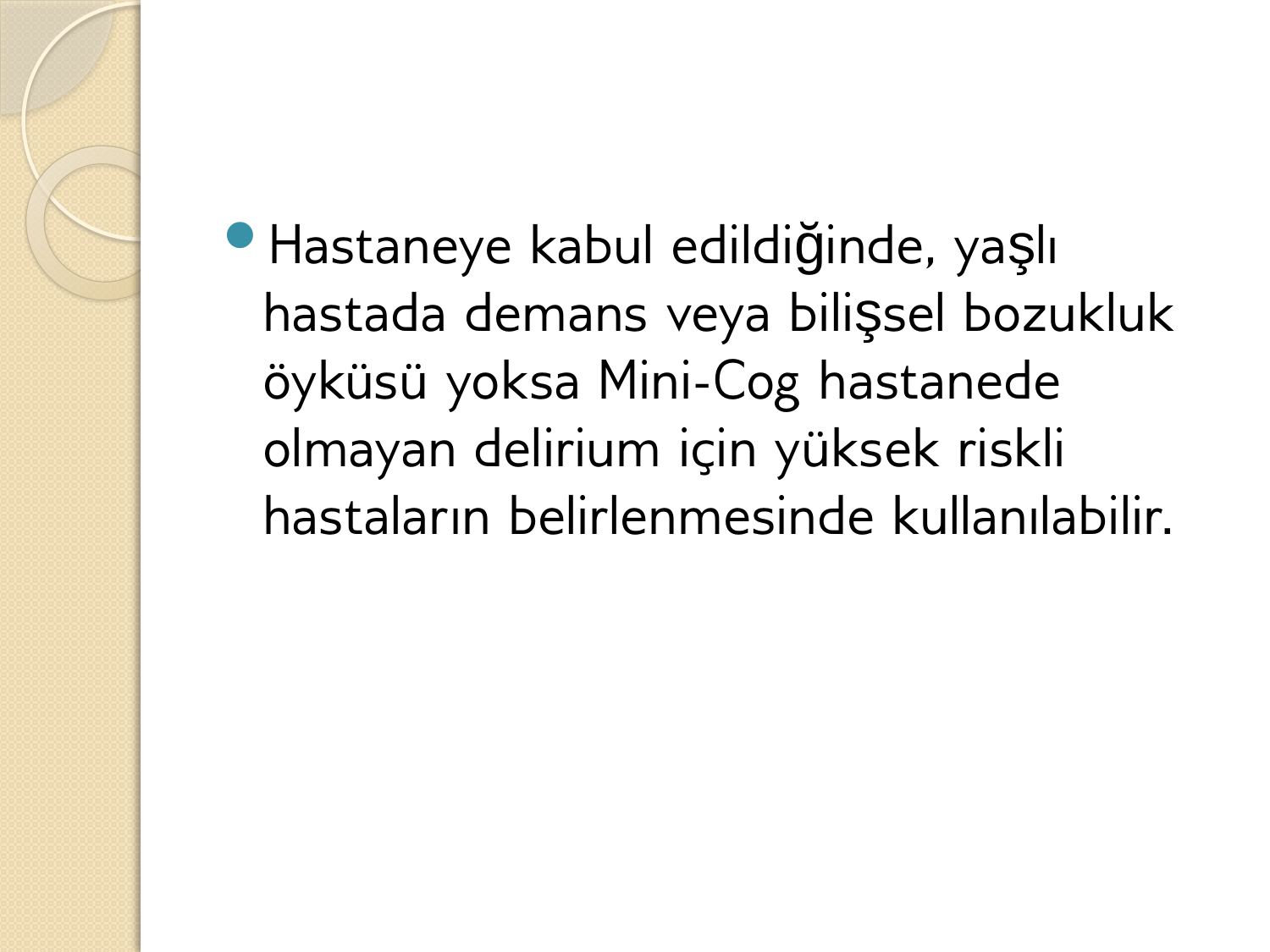

#
Hastaneye kabul edildiğinde, yaşlı hastada demans veya bilişsel bozukluk öyküsü yoksa Mini-Cog hastanede olmayan delirium için yüksek riskli hastaların belirlenmesinde kullanılabilir.